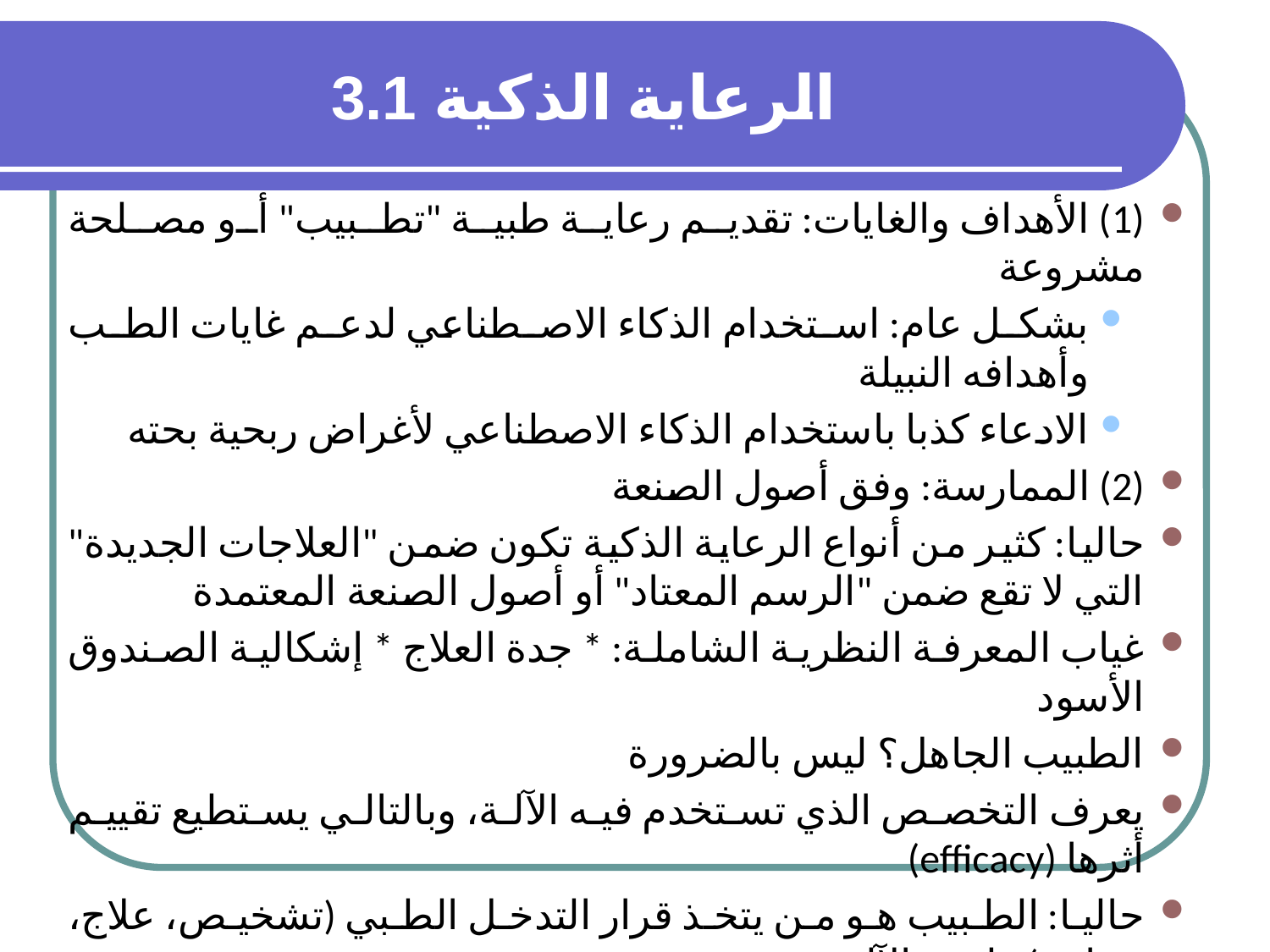

# 3.1 الرعاية الذكية
(1) الأهداف والغايات: تقديم رعاية طبية "تطبيب" أو مصلحة مشروعة
بشكل عام: استخدام الذكاء الاصطناعي لدعم غايات الطب وأهدافه النبيلة
الادعاء كذبا باستخدام الذكاء الاصطناعي لأغراض ربحية بحته
(2) الممارسة: وفق أصول الصنعة
حاليا: كثير من أنواع الرعاية الذكية تكون ضمن "العلاجات الجديدة" التي لا تقع ضمن "الرسم المعتاد" أو أصول الصنعة المعتمدة
غياب المعرفة النظرية الشاملة: * جدة العلاج * إشكالية الصندوق الأسود
الطبيب الجاهل؟ ليس بالضرورة
يعرف التخصص الذي تستخدم فيه الآلة، وبالتالي يستطيع تقييم أثرها (efficacy)
حاليا: الطبيب هو من يتخذ قرار التدخل الطبي (تشخيص، علاج، جراحة) وليس الآلة
هل يضمن الطبيب الجاهل  إذا أفصح للطبيب؟ الخلاف السابق